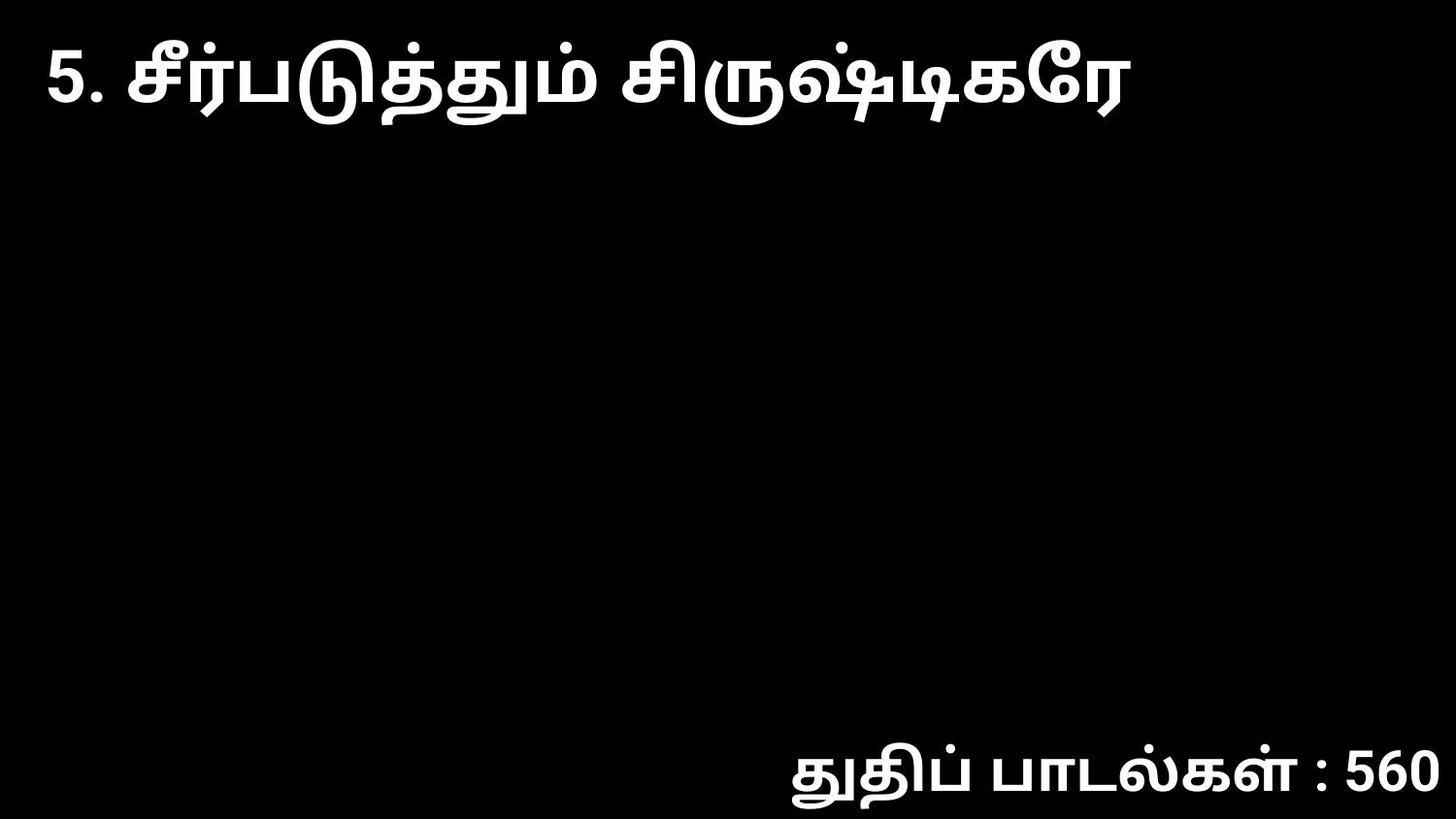

5. சீர்படுத்தும் சிருஷ்டிகரே
துதிப் பாடல்கள் : 560